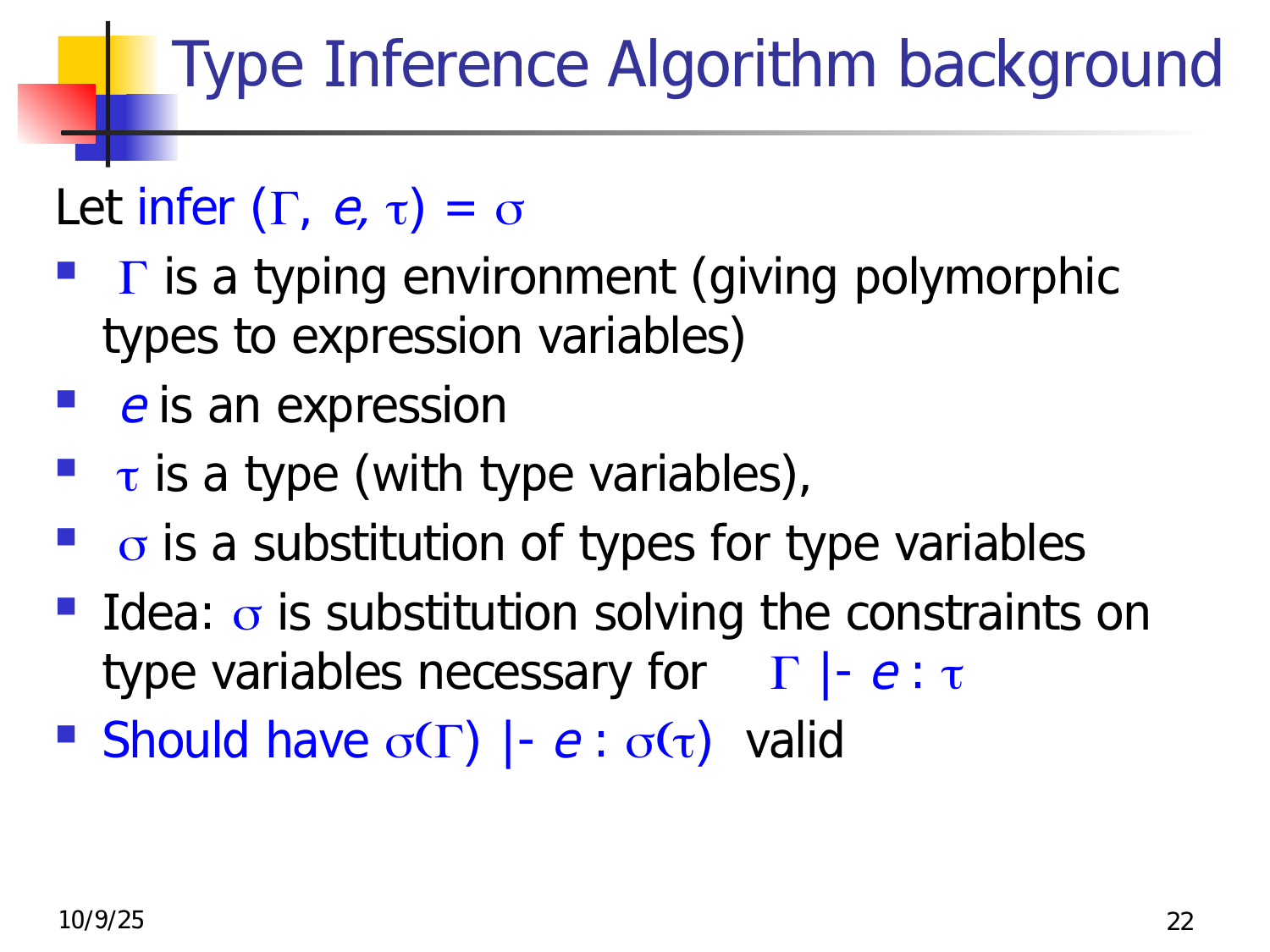

# Type Inference Algorithm background
Let infer (Γ, e, τ) = σ
 Γ is a typing environment (giving polymorphic types to expression variables)
 e is an expression
 τ is a type (with type variables),
 σ is a substitution of types for type variables
Idea: σ is substitution solving the constraints on type variables necessary for    Γ |- e : τ
Should have σ(Γ) |- e : σ(τ)  valid
10/9/25
22